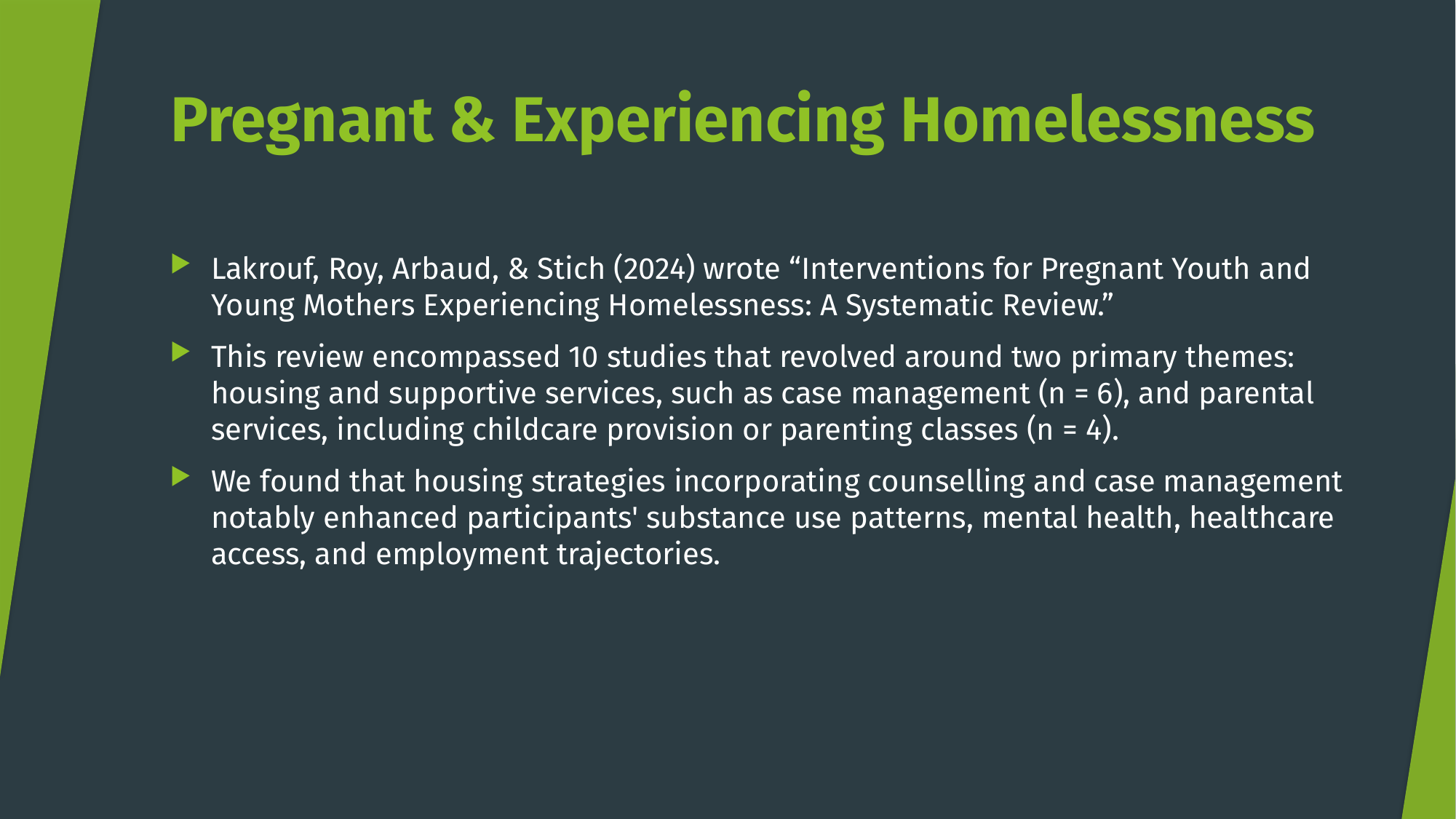

# Pregnant & Experiencing Homelessness

Lakrouf, Roy, Arbaud, & Stich (2024) wrote “Interventions for Pregnant Youth and Young Mothers Experiencing Homelessness: A Systematic Review.”
This review encompassed 10 studies that revolved around two primary themes: housing and supportive services, such as case management (n = 6), and parental services, including childcare provision or parenting classes (n = 4).
We found that housing strategies incorporating counselling and case management notably enhanced participants' substance use patterns, mental health, healthcare access, and employment trajectories.